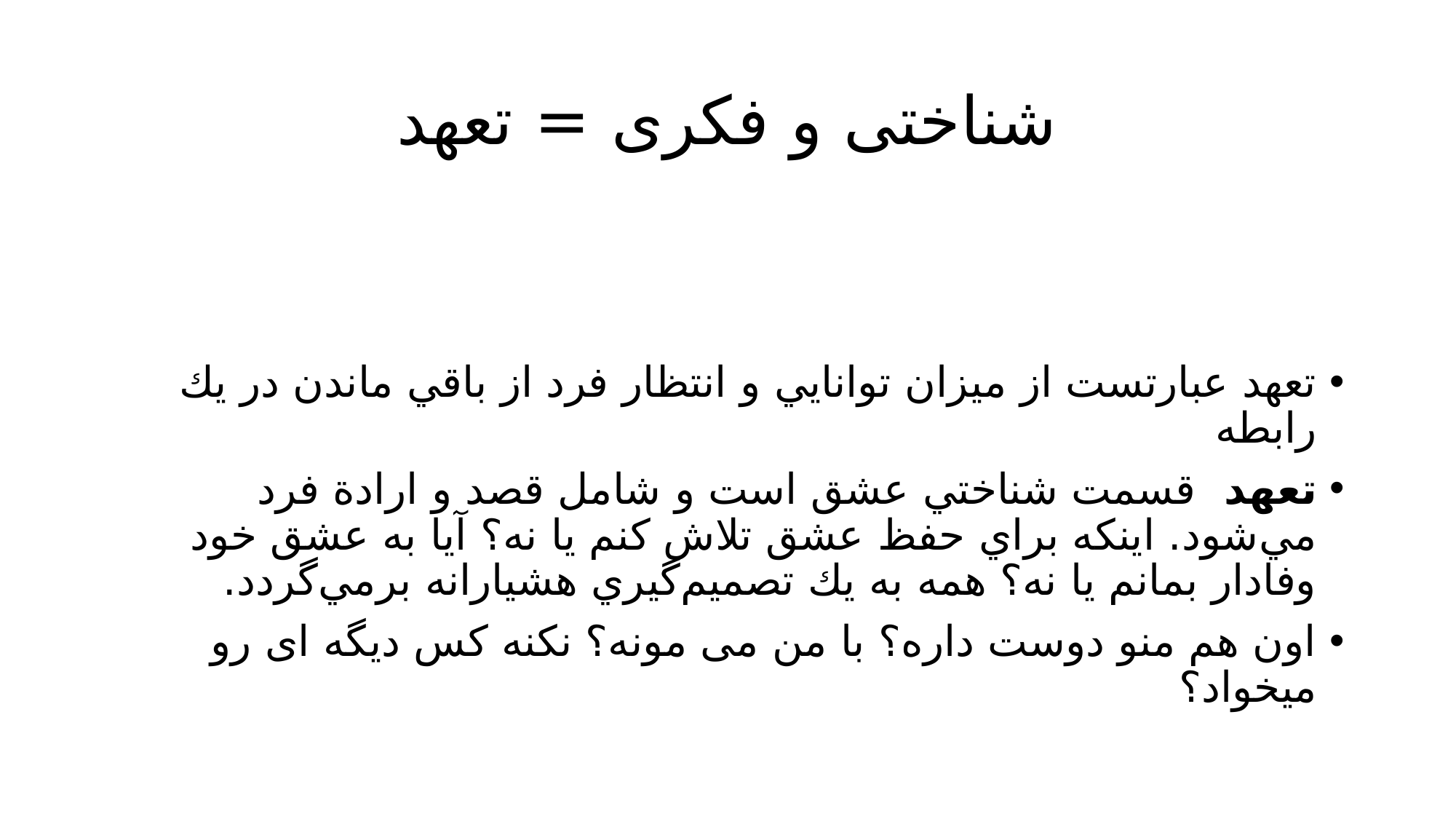

# شناختی و فکری = تعهد
تعهد عبارتست از ميزان توانايي و انتظار فرد از باقي ماندن در يك رابطه
تعهد  قسمت شناختي عشق است و شامل قصد و ارادة فرد مي‌شود. اينكه براي حفظ عشق تلاش كنم يا نه؟ آيا به عشق خود وفادار بمانم يا نه؟ همه به يك تصميم‌گيري هشيارانه برمي‌گردد.
اون هم منو دوست داره؟ با من می مونه؟ نکنه کس دیگه ای رو میخواد؟